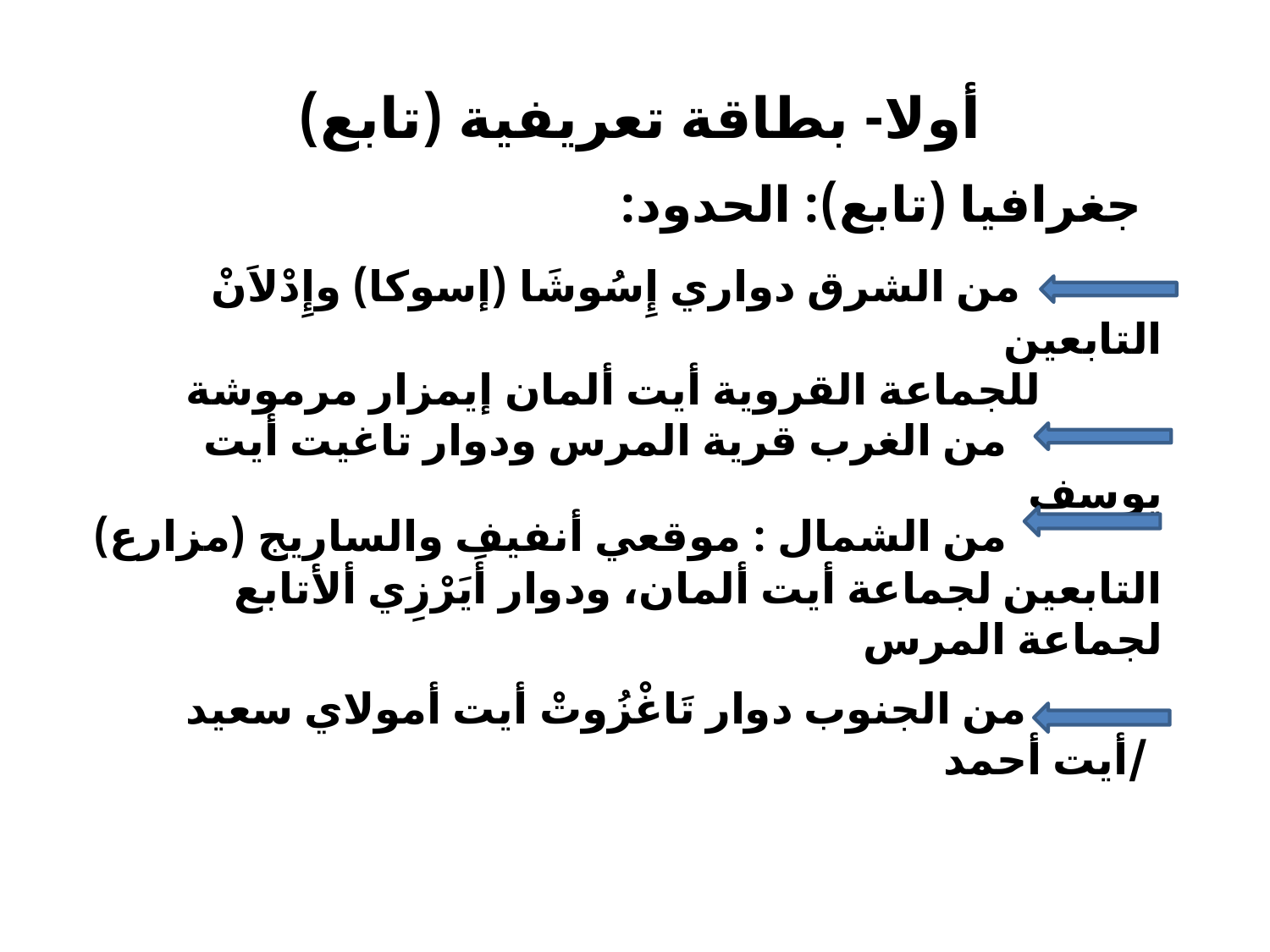

أولا- بطاقة تعريفية (تابع)
# جغرافيا (تابع): الحدود:
           من الشرق دواري إِسُوشَا (إسوكا) وإِدْلاَنْ التابعين
           للجماعة القروية أيت ألمان إيمزار مرموشة

            من الغرب قرية المرس ودوار تاغيت أيت يوسف

            من الشمال : موقعي أنفيف والساريج (مزارع) التابعين لجماعة أيت ألمان، ودوار أَيَرْزِي ألأتابع لجماعة المرس

           من الجنوب دوار تَاغْزُوتْ أيت أمولاي سعيد /أيت أحمد